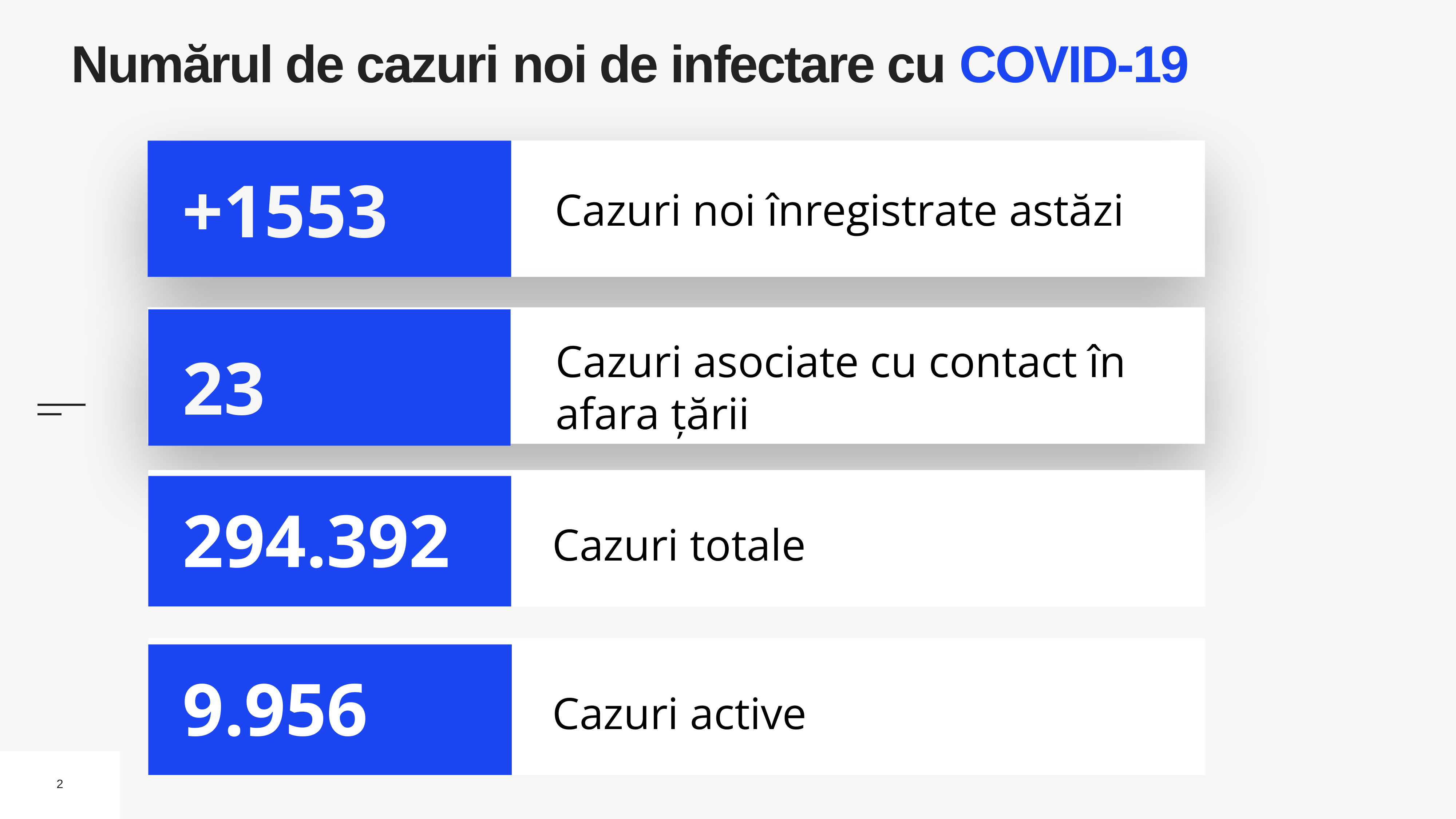

# Numărul de cazuri noi de infectare cu COVID-19

Cazuri noi înregistrate astăzi

+1553

Cazuri asociate cu contact în afara țării

23

Cazuri totale

294.392

Cazuri active

9.956
2